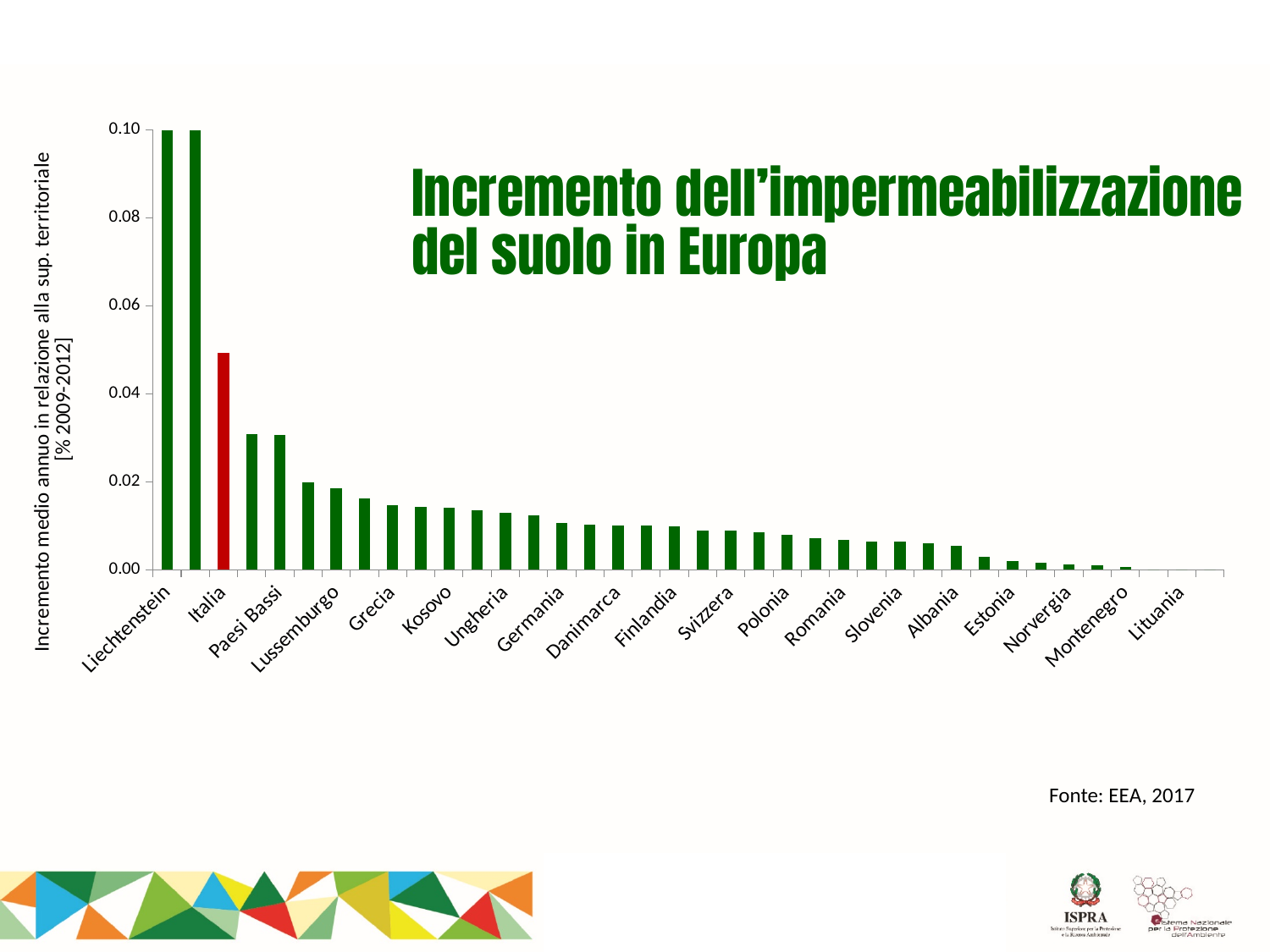

### Chart

| Category |  |
|---|---|
| Liechtenstein | 0.9750310559006211 |
| Cipro | 0.22846032810054948 |
| Italia | 0.04929201385750671 |
| Spagna | 0.030847831938316823 |
| Paesi Bassi | 0.030632622688665442 |
| Portogallo | 0.01978587764449544 |
| Lussemburgo | 0.01855595190910293 |
| Slovacchia | 0.01621624014484478 |
| Grecia | 0.01470125560729074 |
| Belgio | 0.01430969321183948 |
| Kosovo | 0.014121969140337984 |
| Austria | 0.01350100843745898 |
| Ungheria | 0.012875922721239406 |
| Repubblica di Macedònia | 0.012272297688065115 |
| Germania | 0.010662923322543165 |
| Gran Bretagna | 0.010169580385870118 |
| Danimarca | 0.010097124915482382 |
| Irlanda | 0.010076109088402556 |
| Finlandia | 0.009763276131849453 |
| Serbia | 0.008862272094596632 |
| Svizzera | 0.008835120207927226 |
| Repubblica Ceca | 0.008458915396901861 |
| Polonia | 0.007834032734195999 |
| Turchia | 0.007072070641107373 |
| Romania | 0.006850952726762454 |
| Francia | 0.0063057071606244875 |
| Slovenia | 0.006297041949576296 |
| Bulgaria | 0.005953850866286144 |
| Albania | 0.005424897497856233 |
| Croazia | 0.0028596502486085197 |
| Estonia | 0.0019419407074962372 |
| Lettonia | 0.0015857442984473216 |
| Norvergia | 0.001242150613887199 |
| Bosnia Erzegovina | 0.0010331566938985796 |
| Montenegro | 0.0006887778410328856 |
| Islanda | 0.0 |
| Lituania | 0.0 |
| Svezia | 0.0 |
Incremento dell’impermeabilizzazione del suolo in Europa
Fonte: EEA, 2017